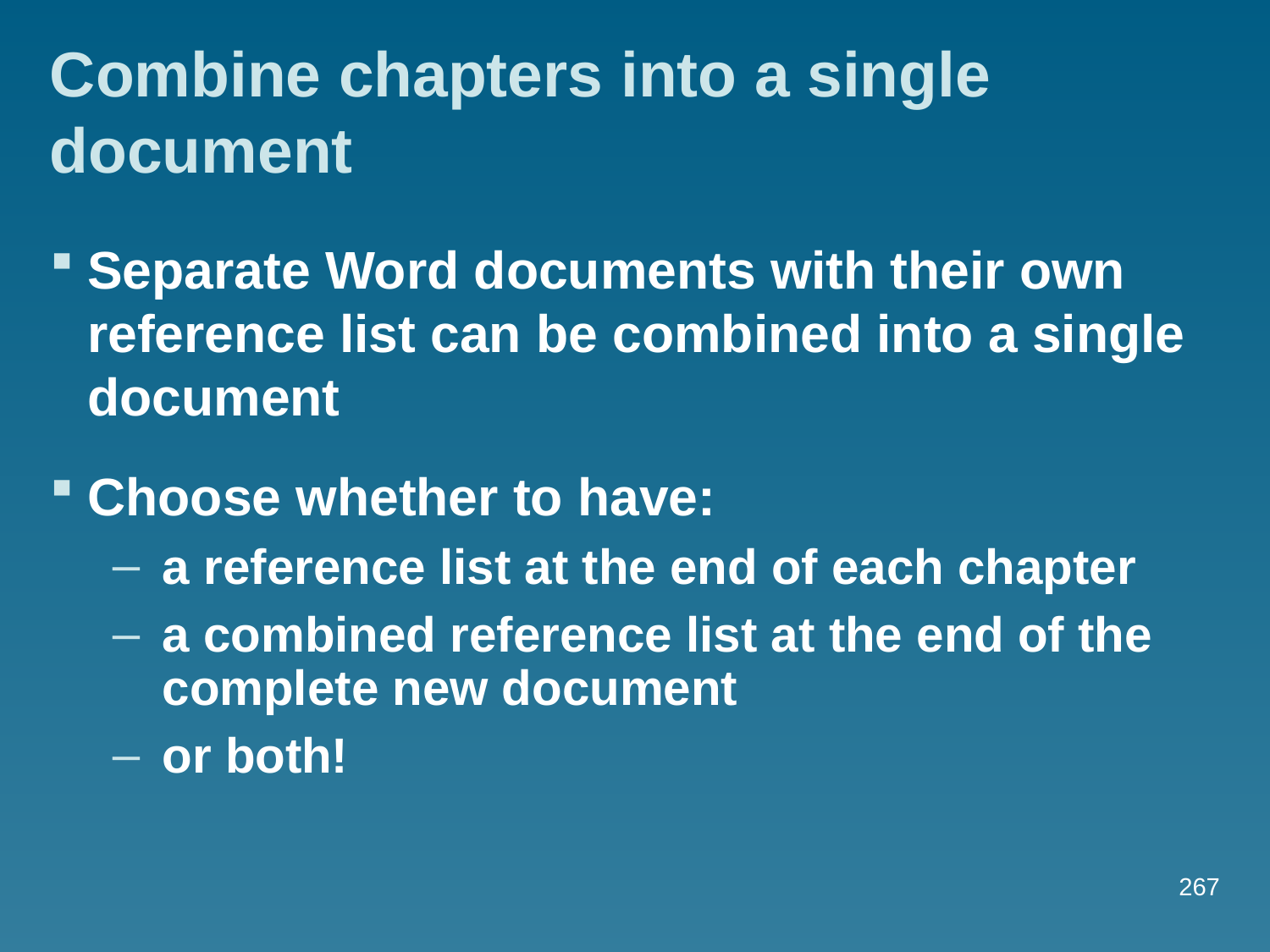

# Combine chapters into a single document
Separate Word documents with their own reference list can be combined into a single document
Choose whether to have:
a reference list at the end of each chapter
a combined reference list at the end of the complete new document
or both!
267